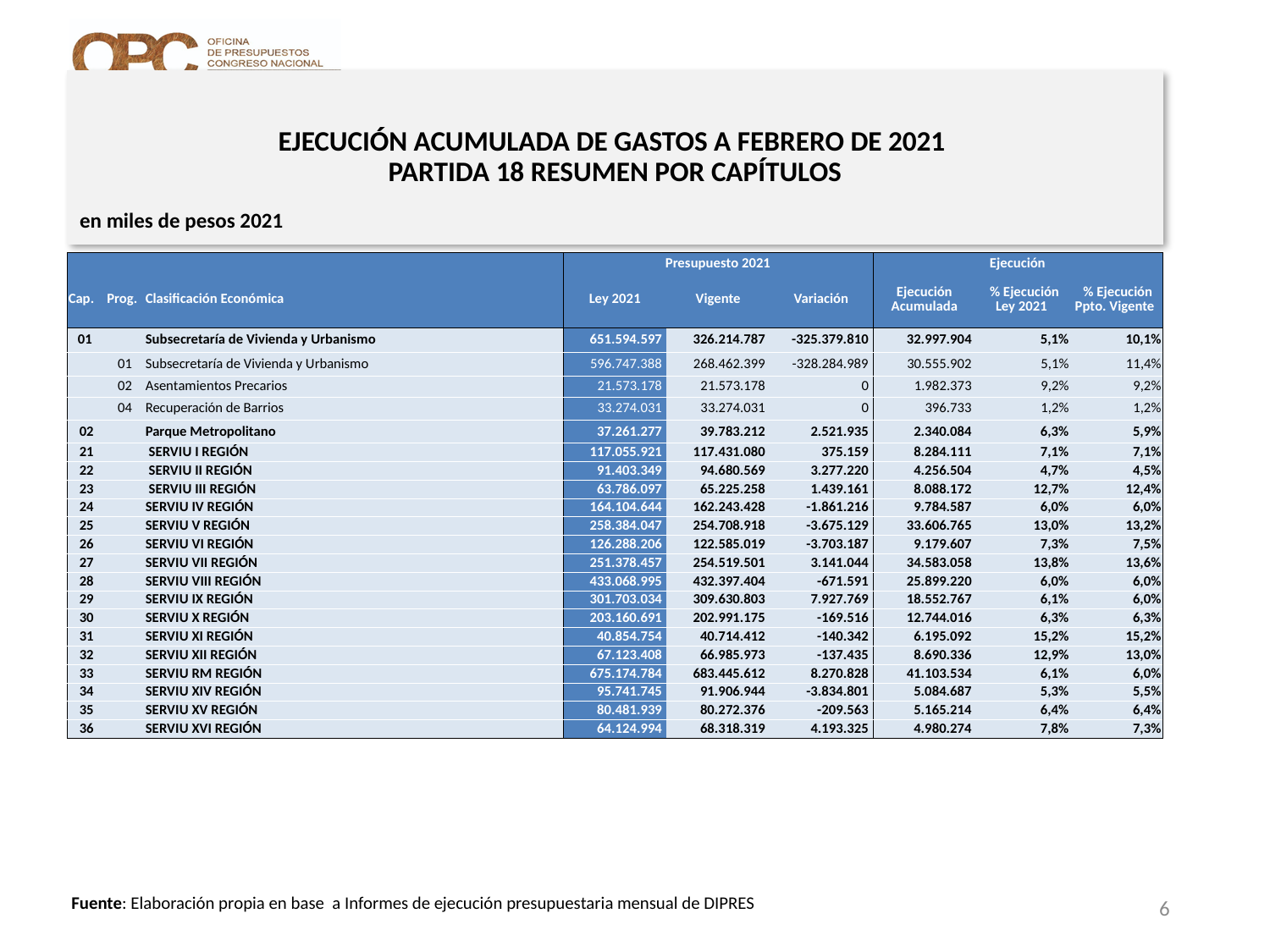

# EJECUCIÓN ACUMULADA DE GASTOS A FEBRERO DE 2021 PARTIDA 18 RESUMEN POR CAPÍTULOS
en miles de pesos 2021
|  |  |  | Presupuesto 2021 |  |  | Ejecución |  |  |
| --- | --- | --- | --- | --- | --- | --- | --- | --- |
| Cap. | Prog. | Clasificación Económica | Ley 2021 | Vigente | Variación | Ejecución Acumulada | % Ejecución Ley 2021 | % Ejecución Ppto. Vigente |
| 01 |  | Subsecretaría de Vivienda y Urbanismo | 651.594.597 | 326.214.787 | -325.379.810 | 32.997.904 | 5,1% | 10,1% |
|  | 01 | Subsecretaría de Vivienda y Urbanismo | 596.747.388 | 268.462.399 | -328.284.989 | 30.555.902 | 5,1% | 11,4% |
|  | 02 | Asentamientos Precarios | 21.573.178 | 21.573.178 | 0 | 1.982.373 | 9,2% | 9,2% |
|  | 04 | Recuperación de Barrios | 33.274.031 | 33.274.031 | 0 | 396.733 | 1,2% | 1,2% |
| 02 |  | Parque Metropolitano | 37.261.277 | 39.783.212 | 2.521.935 | 2.340.084 | 6,3% | 5,9% |
| 21 |  | SERVIU I REGIÓN | 117.055.921 | 117.431.080 | 375.159 | 8.284.111 | 7,1% | 7,1% |
| 22 |  | SERVIU II REGIÓN | 91.403.349 | 94.680.569 | 3.277.220 | 4.256.504 | 4,7% | 4,5% |
| 23 |  | SERVIU III REGIÓN | 63.786.097 | 65.225.258 | 1.439.161 | 8.088.172 | 12,7% | 12,4% |
| 24 |  | SERVIU IV REGIÓN | 164.104.644 | 162.243.428 | -1.861.216 | 9.784.587 | 6,0% | 6,0% |
| 25 |  | SERVIU V REGIÓN | 258.384.047 | 254.708.918 | -3.675.129 | 33.606.765 | 13,0% | 13,2% |
| 26 |  | SERVIU VI REGIÓN | 126.288.206 | 122.585.019 | -3.703.187 | 9.179.607 | 7,3% | 7,5% |
| 27 |  | SERVIU VII REGIÓN | 251.378.457 | 254.519.501 | 3.141.044 | 34.583.058 | 13,8% | 13,6% |
| 28 |  | SERVIU VIII REGIÓN | 433.068.995 | 432.397.404 | -671.591 | 25.899.220 | 6,0% | 6,0% |
| 29 |  | SERVIU IX REGIÓN | 301.703.034 | 309.630.803 | 7.927.769 | 18.552.767 | 6,1% | 6,0% |
| 30 |  | SERVIU X REGIÓN | 203.160.691 | 202.991.175 | -169.516 | 12.744.016 | 6,3% | 6,3% |
| 31 |  | SERVIU XI REGIÓN | 40.854.754 | 40.714.412 | -140.342 | 6.195.092 | 15,2% | 15,2% |
| 32 |  | SERVIU XII REGIÓN | 67.123.408 | 66.985.973 | -137.435 | 8.690.336 | 12,9% | 13,0% |
| 33 |  | SERVIU RM REGIÓN | 675.174.784 | 683.445.612 | 8.270.828 | 41.103.534 | 6,1% | 6,0% |
| 34 |  | SERVIU XIV REGIÓN | 95.741.745 | 91.906.944 | -3.834.801 | 5.084.687 | 5,3% | 5,5% |
| 35 |  | SERVIU XV REGIÓN | 80.481.939 | 80.272.376 | -209.563 | 5.165.214 | 6,4% | 6,4% |
| 36 |  | SERVIU XVI REGIÓN | 64.124.994 | 68.318.319 | 4.193.325 | 4.980.274 | 7,8% | 7,3% |
6